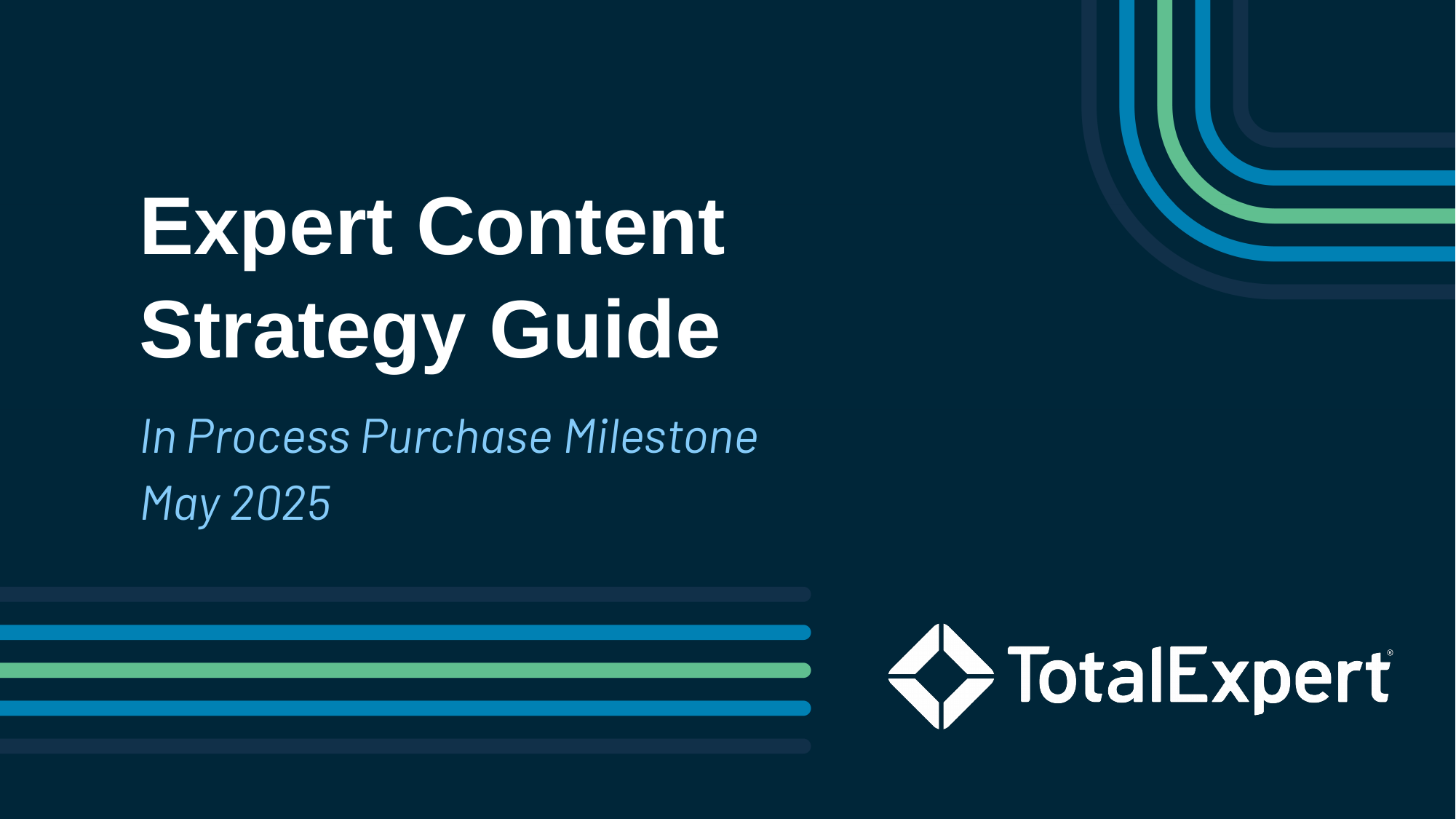

Expert Content
Strategy Guide
In Process Purchase Milestone
May 2025